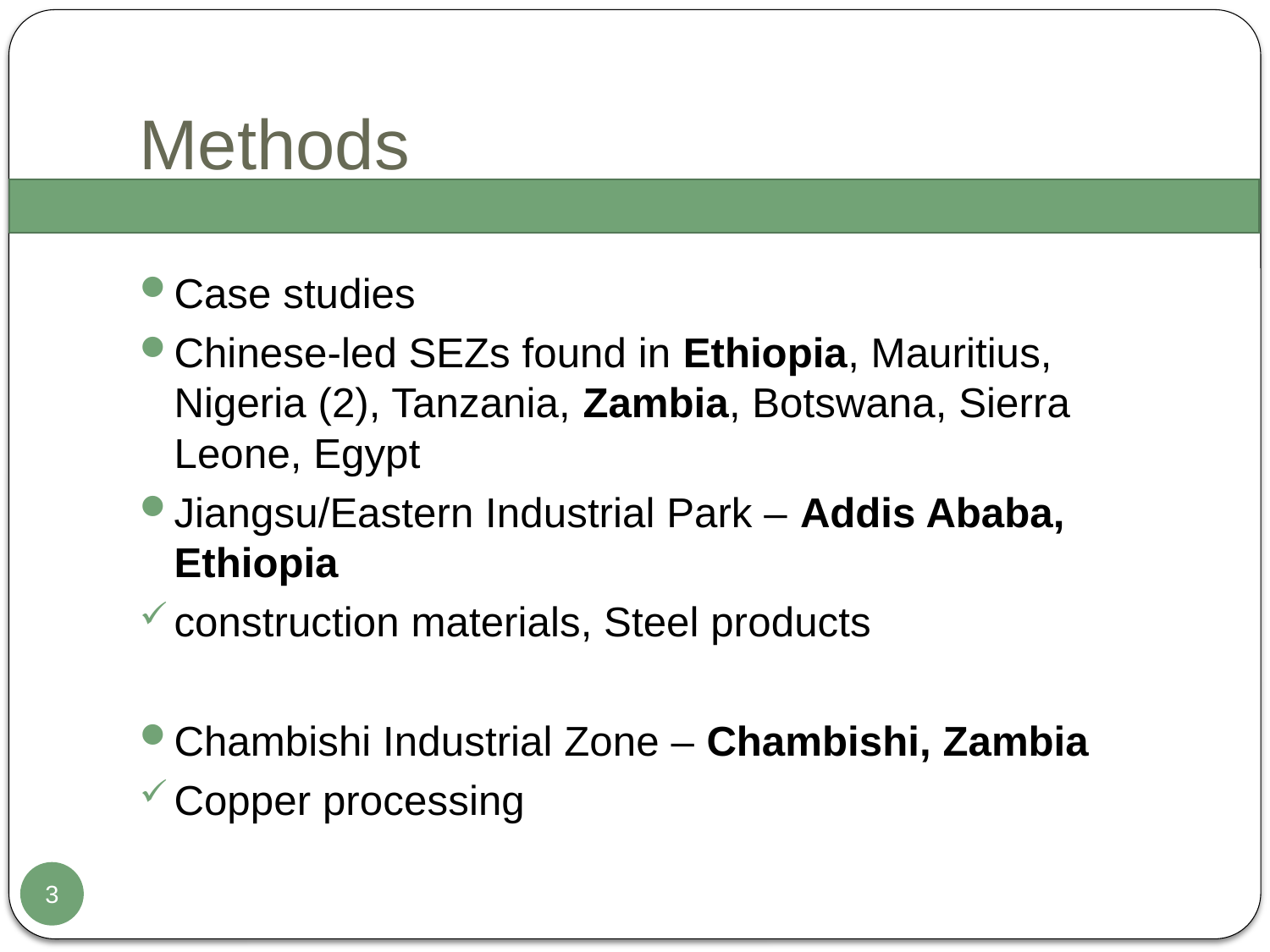

# Methods

Case studies
Chinese-led SEZs found in Ethiopia, Mauritius, Nigeria (2), Tanzania, Zambia, Botswana, Sierra Leone, Egypt
Jiangsu/Eastern Industrial Park – Addis Ababa, Ethiopia
construction materials, Steel products

Chambishi Industrial Zone – Chambishi, Zambia
Copper processing

3